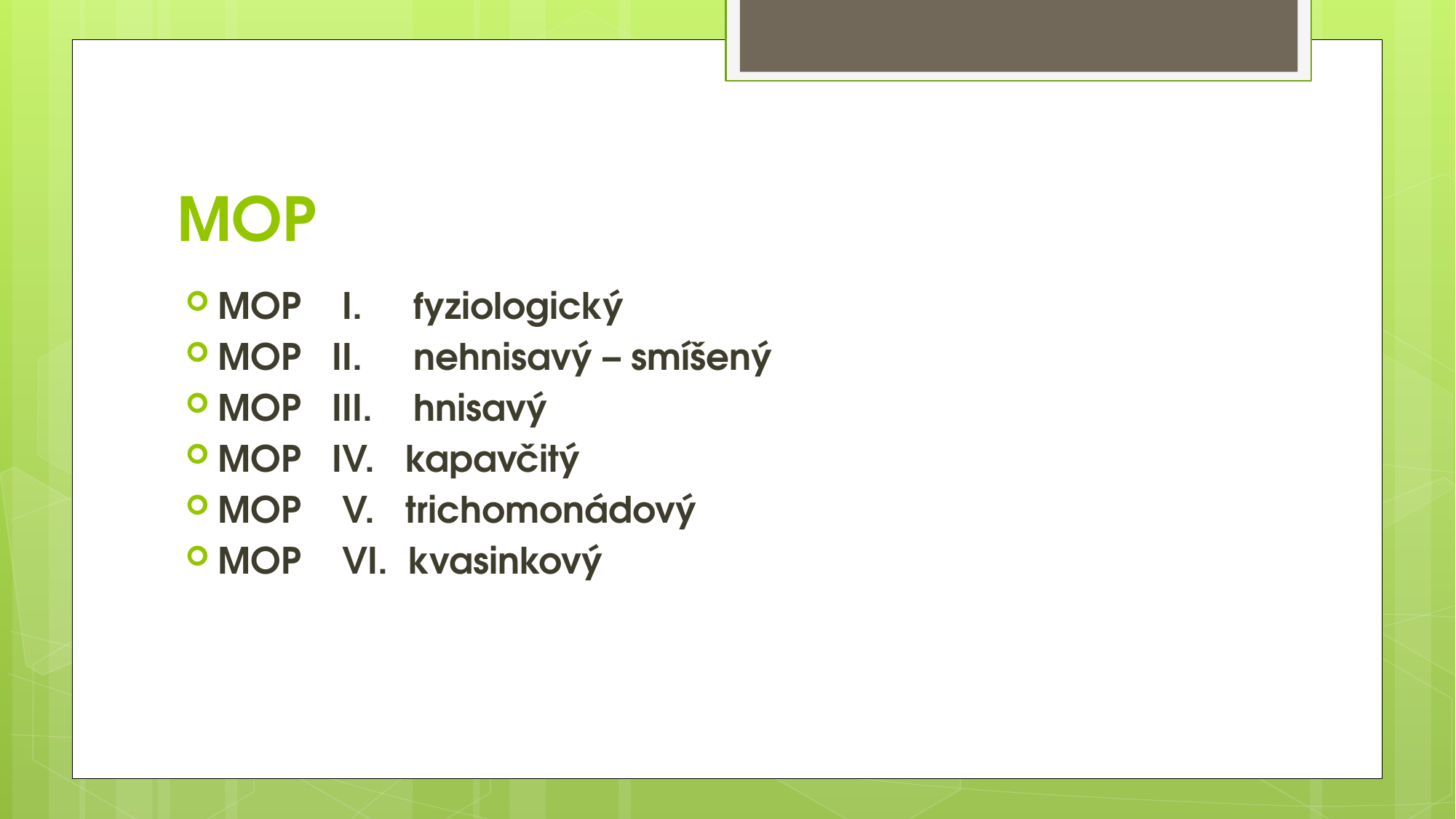

# MOP
MOP    I.     fyziologický
MOP   II.     nehnisavý – smíšený
MOP   III.    hnisavý
MOP   IV.   kapavčitý
MOP    V.   trichomonádový
MOP    VI.  kvasinkový